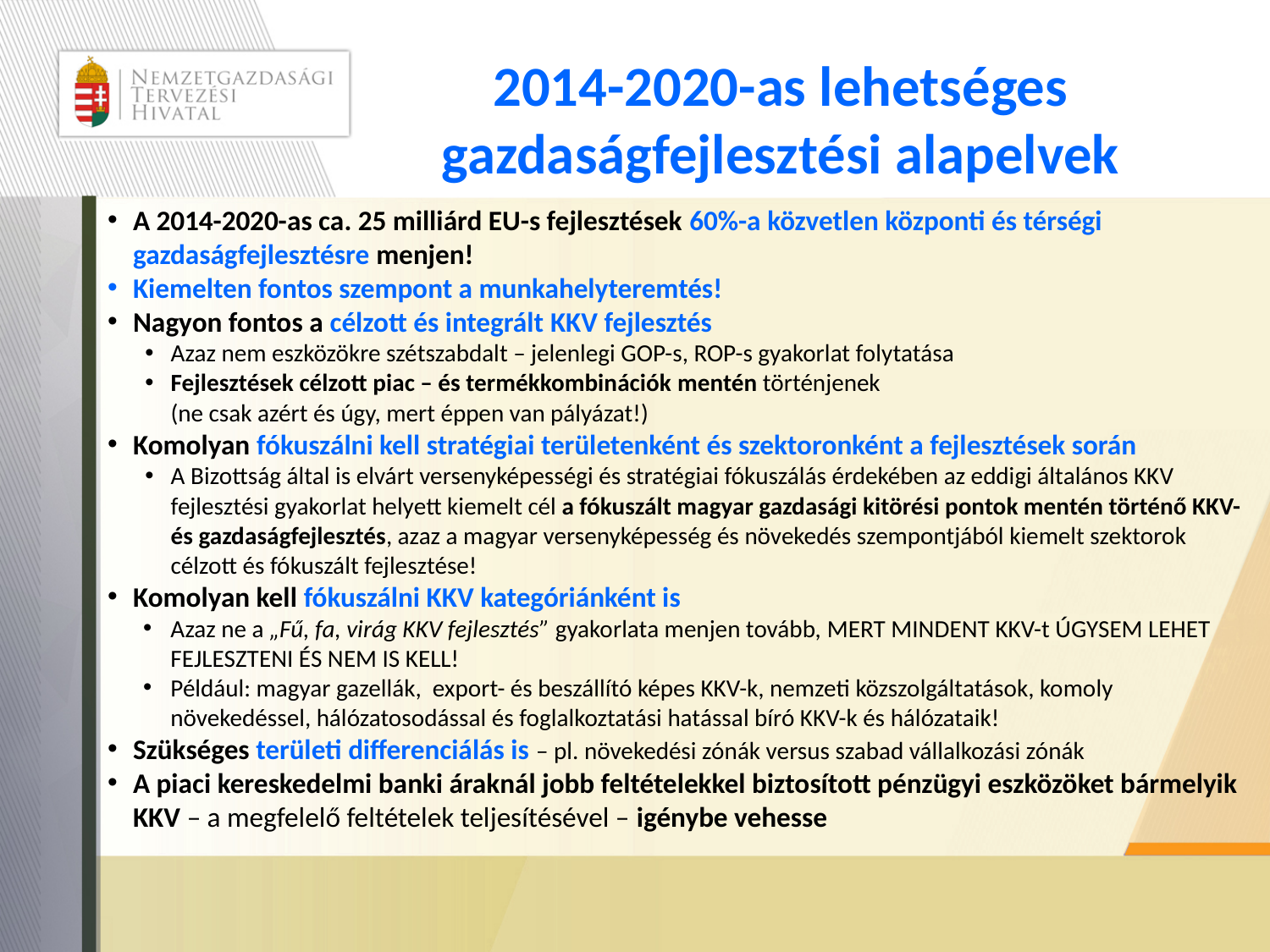

# 2014-2020-as lehetséges gazdaságfejlesztési alapelvek
A 2014-2020-as ca. 25 milliárd EU-s fejlesztések 60%-a közvetlen központi és térségi gazdaságfejlesztésre menjen!
Kiemelten fontos szempont a munkahelyteremtés!
Nagyon fontos a célzott és integrált KKV fejlesztés
Azaz nem eszközökre szétszabdalt – jelenlegi GOP-s, ROP-s gyakorlat folytatása
Fejlesztések célzott piac – és termékkombinációk mentén történjenek
(ne csak azért és úgy, mert éppen van pályázat!)
Komolyan fókuszálni kell stratégiai területenként és szektoronként a fejlesztések során
A Bizottság által is elvárt versenyképességi és stratégiai fókuszálás érdekében az eddigi általános KKV fejlesztési gyakorlat helyett kiemelt cél a fókuszált magyar gazdasági kitörési pontok mentén történő KKV- és gazdaságfejlesztés, azaz a magyar versenyképesség és növekedés szempontjából kiemelt szektorok célzott és fókuszált fejlesztése!
Komolyan kell fókuszálni KKV kategóriánként is
Azaz ne a „Fű, fa, virág KKV fejlesztés” gyakorlata menjen tovább, MERT MINDENT KKV-t ÚGYSEM LEHET FEJLESZTENI ÉS NEM IS KELL!
Például: magyar gazellák,  export- és beszállító képes KKV-k, nemzeti közszolgáltatások, komoly növekedéssel, hálózatosodással és foglalkoztatási hatással bíró KKV-k és hálózataik!
Szükséges területi differenciálás is – pl. növekedési zónák versus szabad vállalkozási zónák
A piaci kereskedelmi banki áraknál jobb feltételekkel biztosított pénzügyi eszközöket bármelyik KKV – a megfelelő feltételek teljesítésével – igénybe vehesse